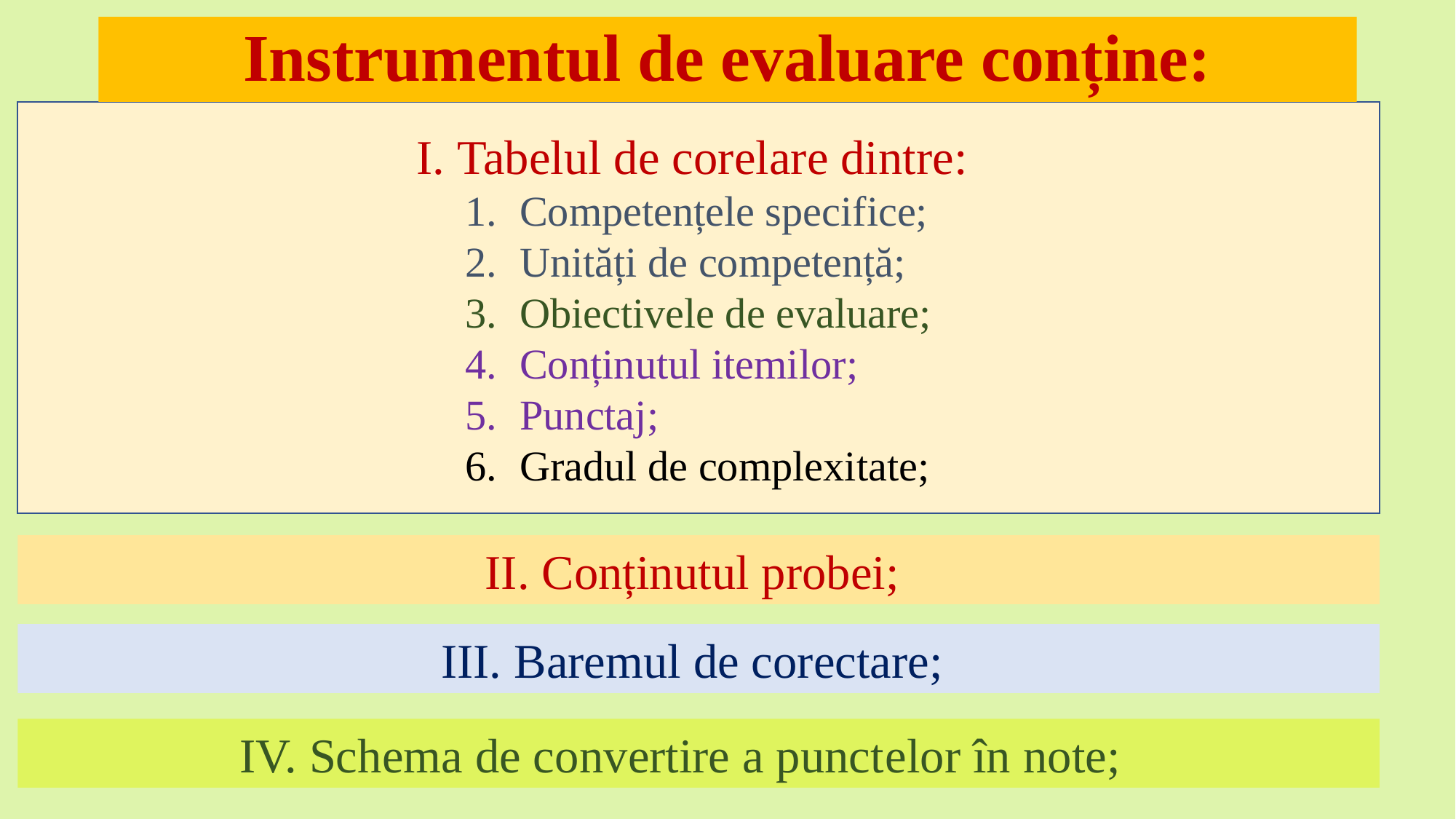

# Instrumentul de evaluare conține:
I. Tabelul de corelare dintre:
Competențele specifice;
Unități de competență;
Obiectivele de evaluare;
Conținutul itemilor;
Punctaj;
Gradul de complexitate;
II. Conținutul probei;
III. Baremul de corectare;
IV. Schema de convertire a punctelor în note;